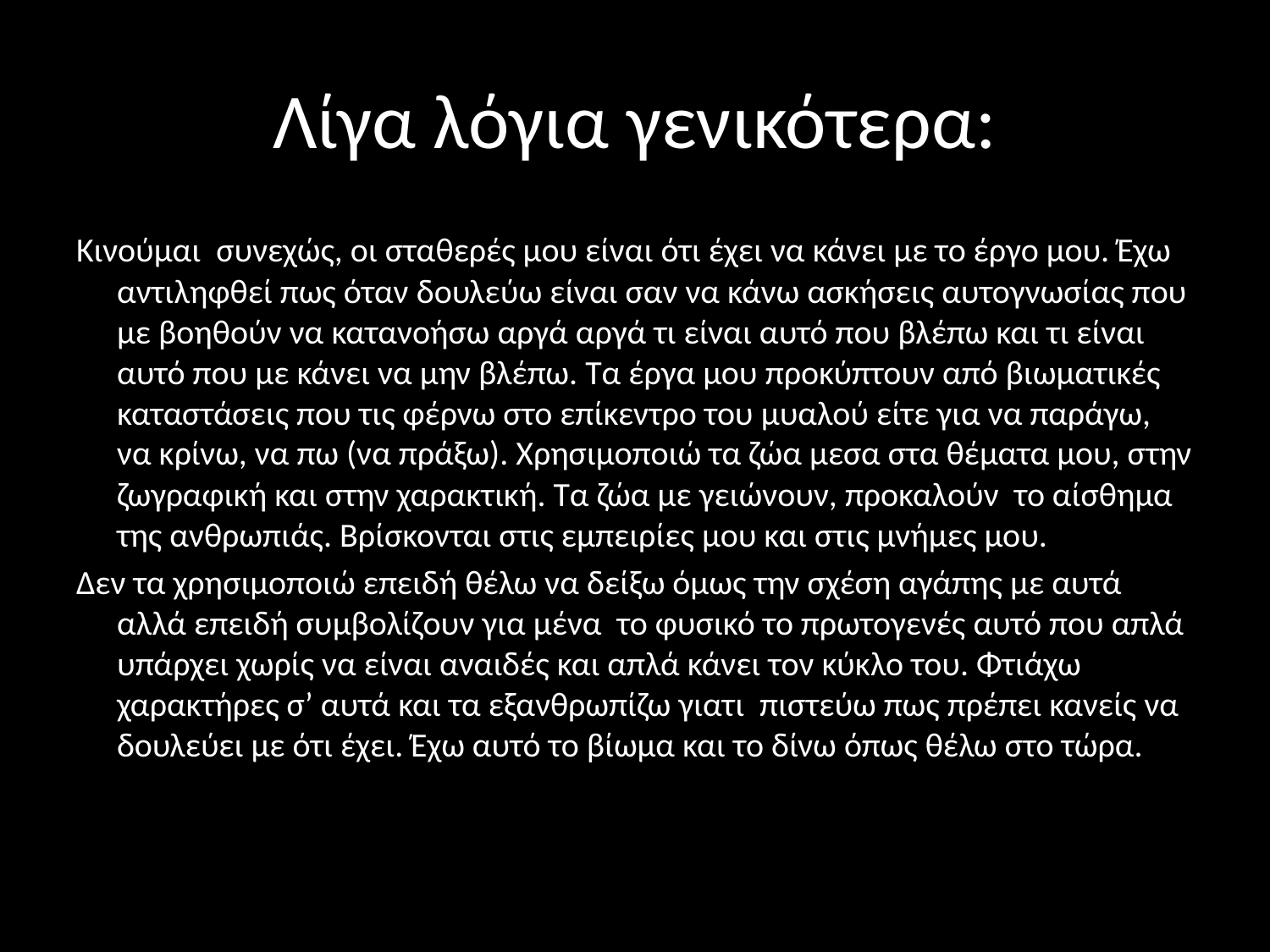

# Λίγα λόγια γενικότερα:
Κινούμαι  συνεχώς, οι σταθερές μου είναι ότι έχει να κάνει με το έργο μου. Έχω αντιληφθεί πως όταν δουλεύω είναι σαν να κάνω ασκήσεις αυτογνωσίας που με βοηθούν να κατανοήσω αργά αργά τι είναι αυτό που βλέπω και τι είναι αυτό που με κάνει να μην βλέπω. Τα έργα μου προκύπτουν από βιωματικές καταστάσεις που τις φέρνω στο επίκεντρο του μυαλού είτε για να παράγω, να κρίνω, να πω (να πράξω). Χρησιμοποιώ τα ζώα μεσα στα θέματα μου, στην ζωγραφική και στην χαρακτική. Τα ζώα με γειώνουν, προκαλούν  το αίσθημα της ανθρωπιάς. Βρίσκονται στις εμπειρίες μου και στις μνήμες μου.
Δεν τα χρησιμοποιώ επειδή θέλω να δείξω όμως την σχέση αγάπης με αυτά αλλά επειδή συμβολίζουν για μένα  το φυσικό το πρωτογενές αυτό που απλά υπάρχει χωρίς να είναι αναιδές και απλά κάνει τον κύκλο του. Φτιάχω χαρακτήρες σ’ αυτά και τα εξανθρωπίζω γιατι  πιστεύω πως πρέπει κανείς να δουλεύει με ότι έχει. Έχω αυτό το βίωμα και το δίνω όπως θέλω στο τώρα.